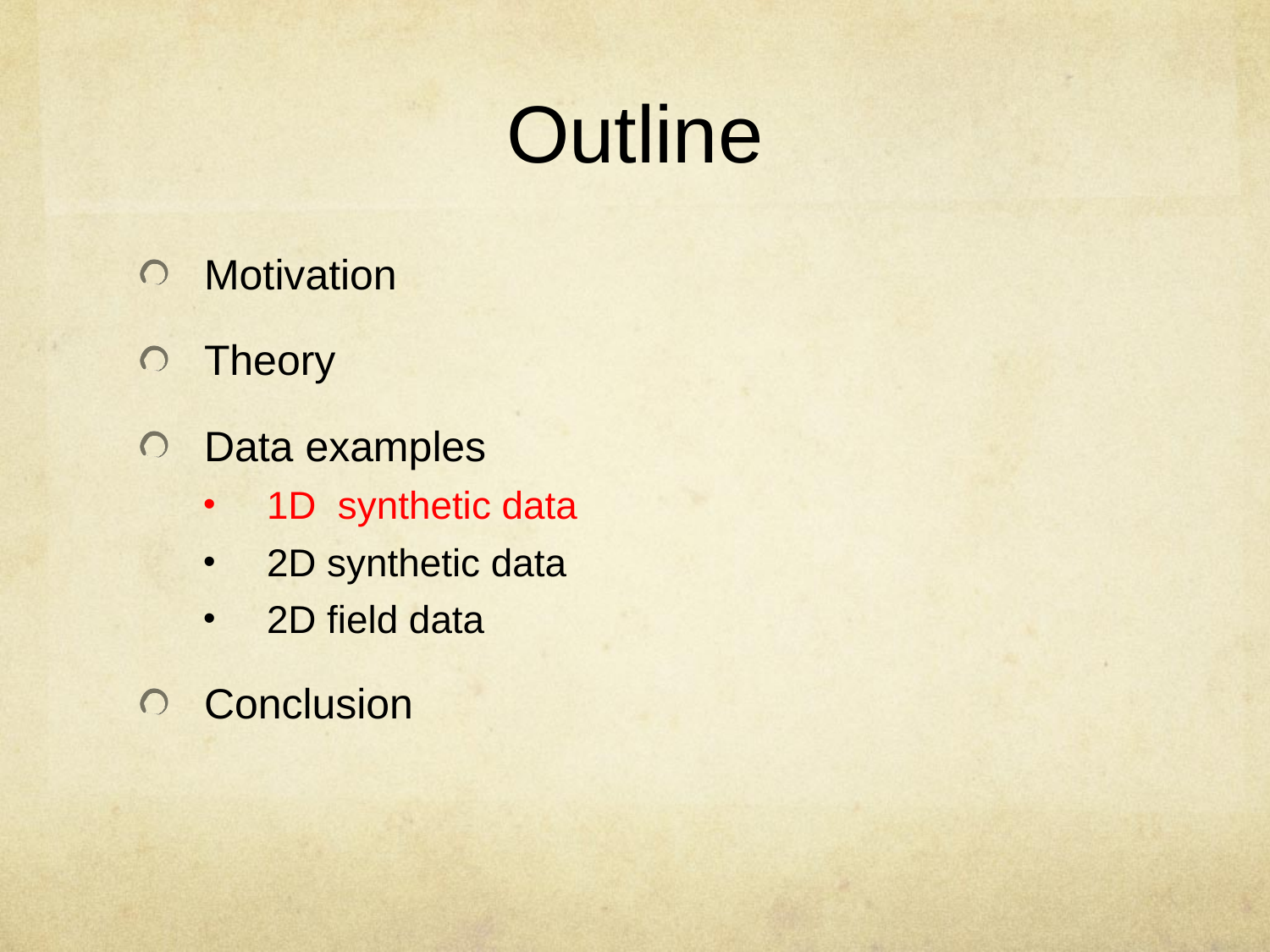

# Outline
Motivation
Theory
Data examples
1D  synthetic data
2D synthetic data
2D field data
Conclusion